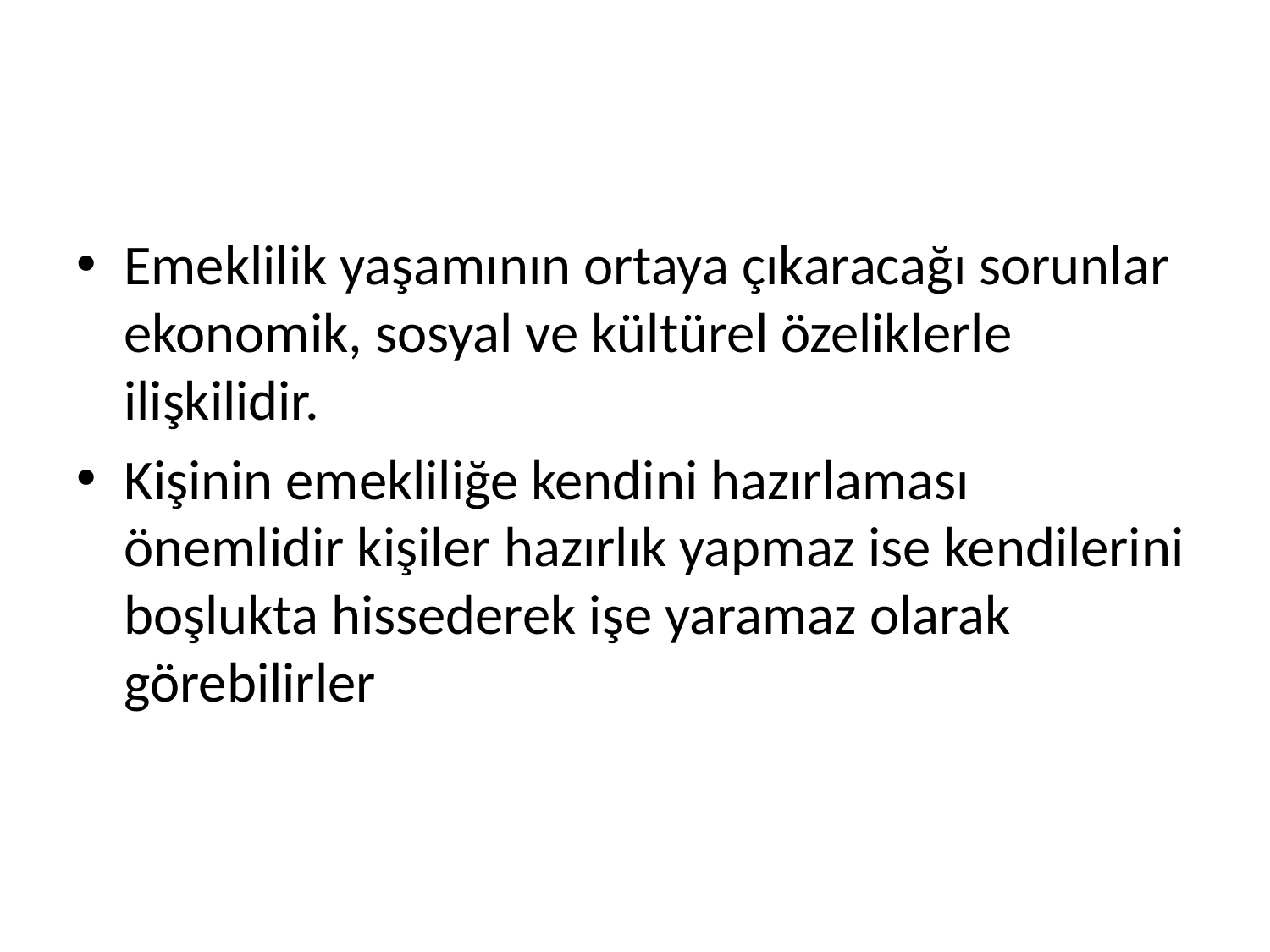

#
Emeklilik yaşamının ortaya çıkaracağı sorunlar ekonomik, sosyal ve kültürel özeliklerle ilişkilidir.
Kişinin emekliliğe kendini hazırlaması önemlidir kişiler hazırlık yapmaz ise kendilerini boşlukta hissederek işe yaramaz olarak görebilirler